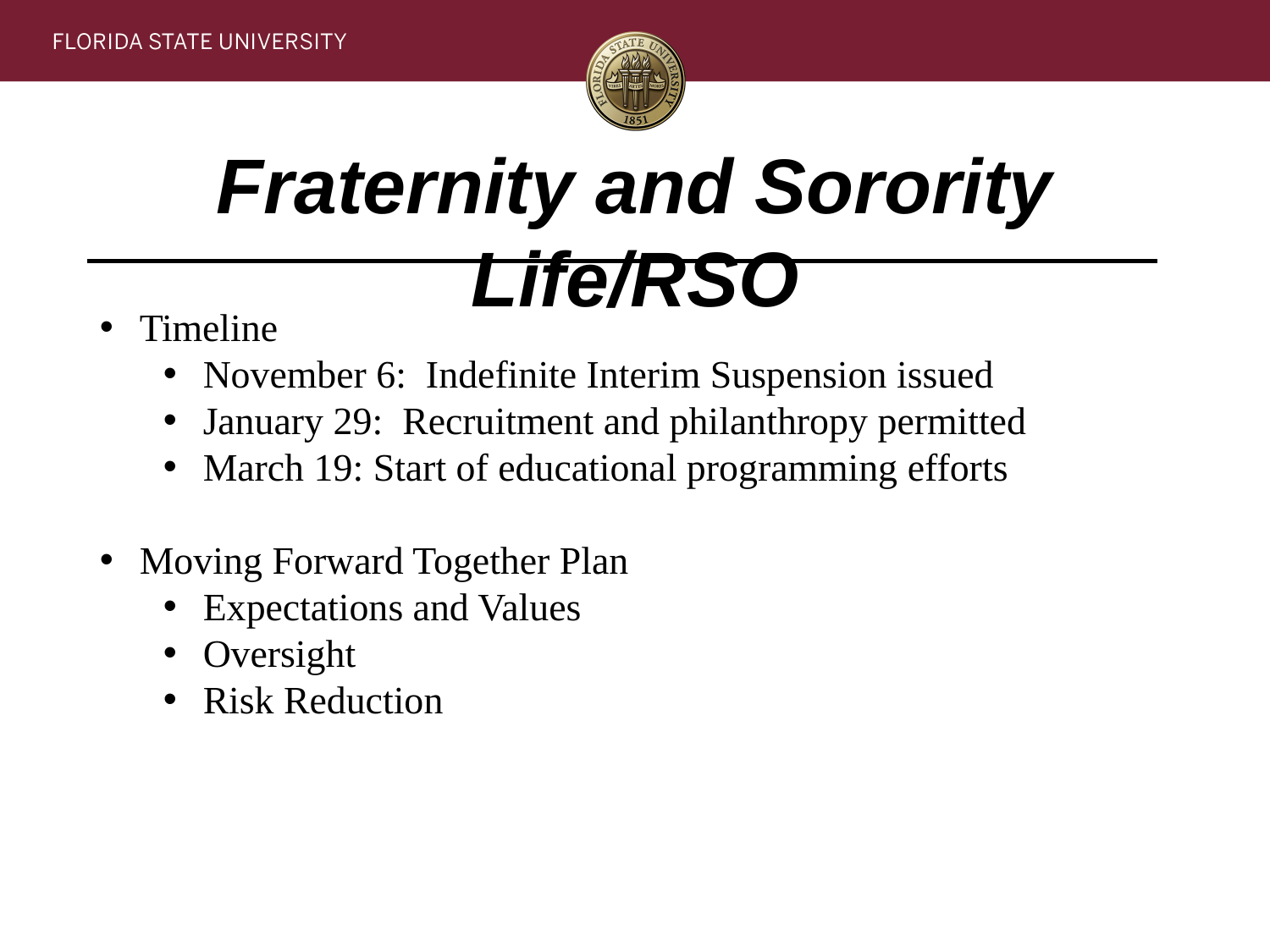

# Fraternity and Sorority Life/RSO
Timeline
November 6:  Indefinite Interim Suspension issued
January 29:  Recruitment and philanthropy permitted
March 19: Start of educational programming efforts

Moving Forward Together Plan
Expectations and Values
Oversight
Risk Reduction